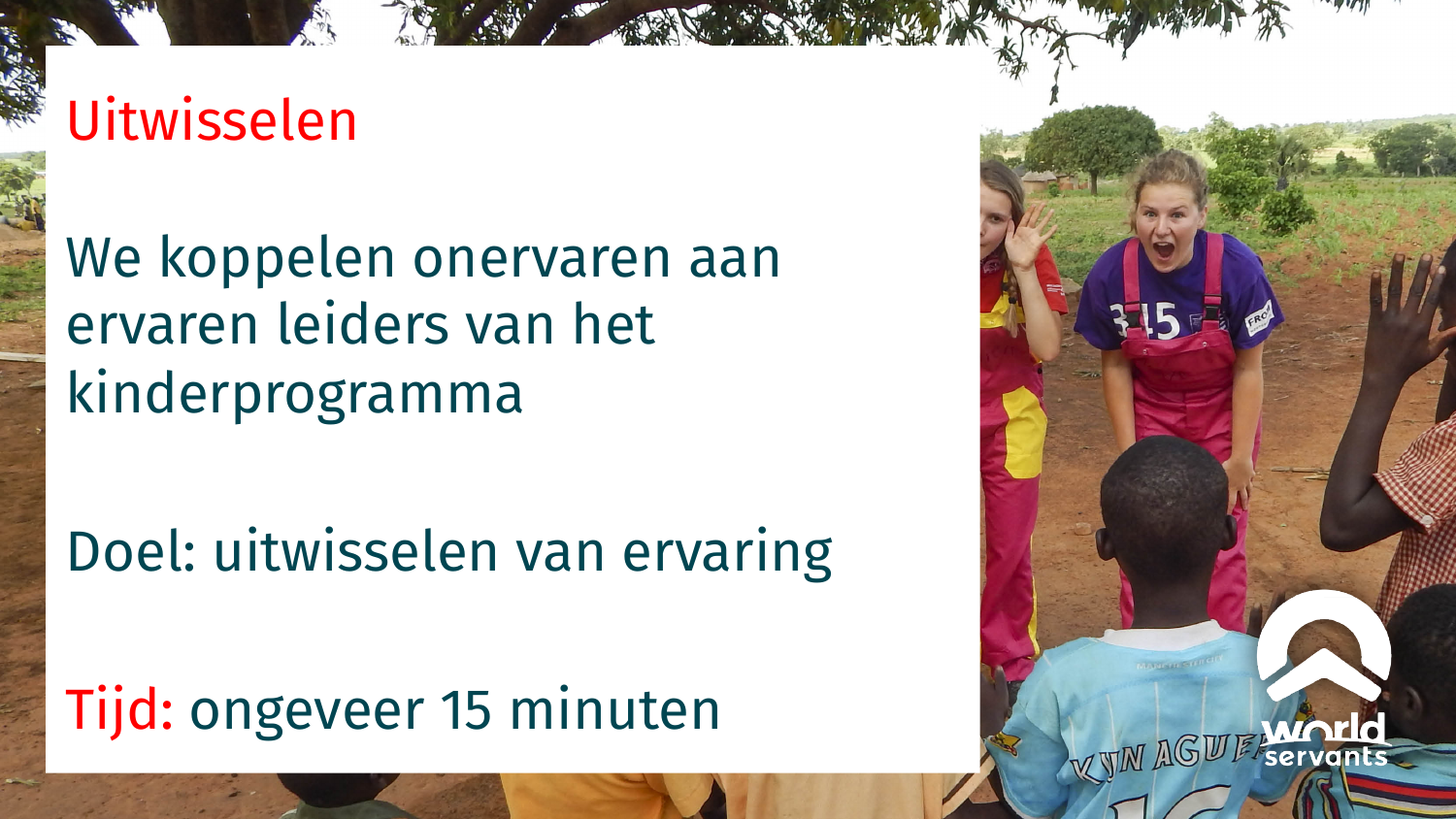

Uitwisselen
We koppelen onervaren aan ervaren leiders van het kinderprogramma

Doel: uitwisselen van ervaring

Tijd: ongeveer 15 minuten